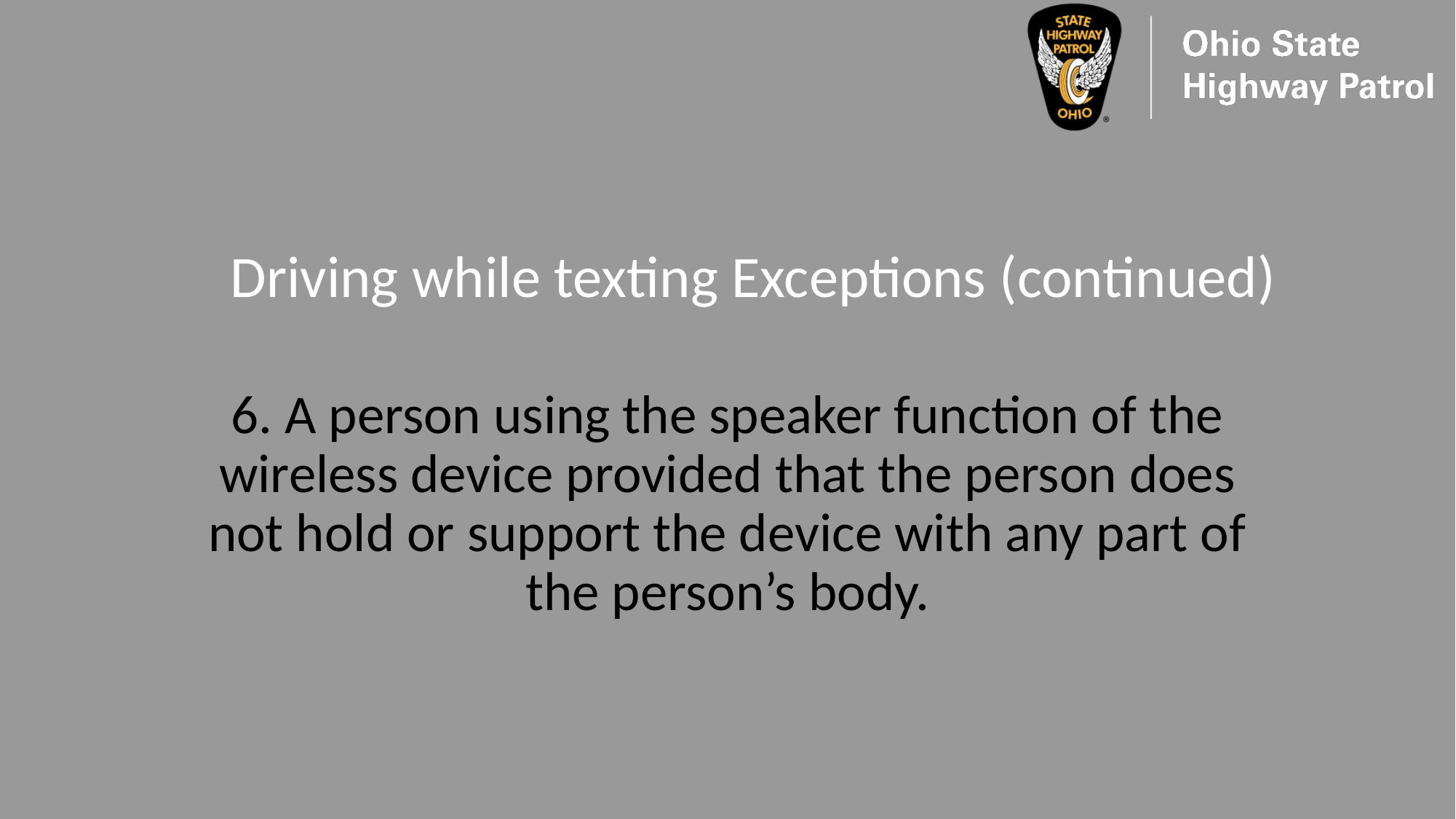

# Driving while texting Exceptions (continued)
6. A person using the speaker function of the wireless device provided that the person does not hold or support the device with any part of the person’s body.